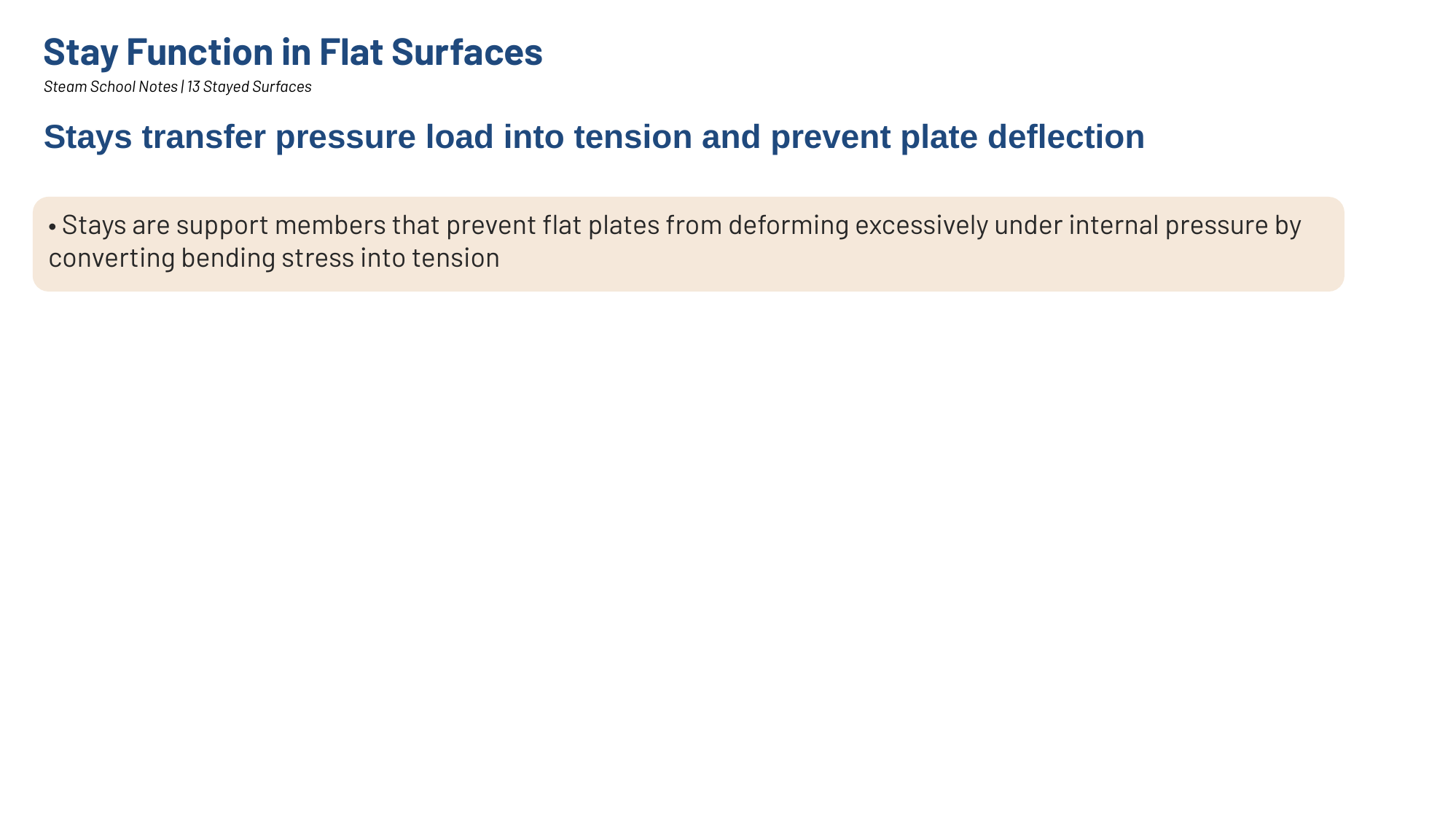

Stay Function in Flat Surfaces
Steam School Notes | 13 Stayed Surfaces
Stays transfer pressure load into tension and prevent plate deflection
• Stays are support members that prevent flat plates from deforming excessively under internal pressure by converting bending stress into tension